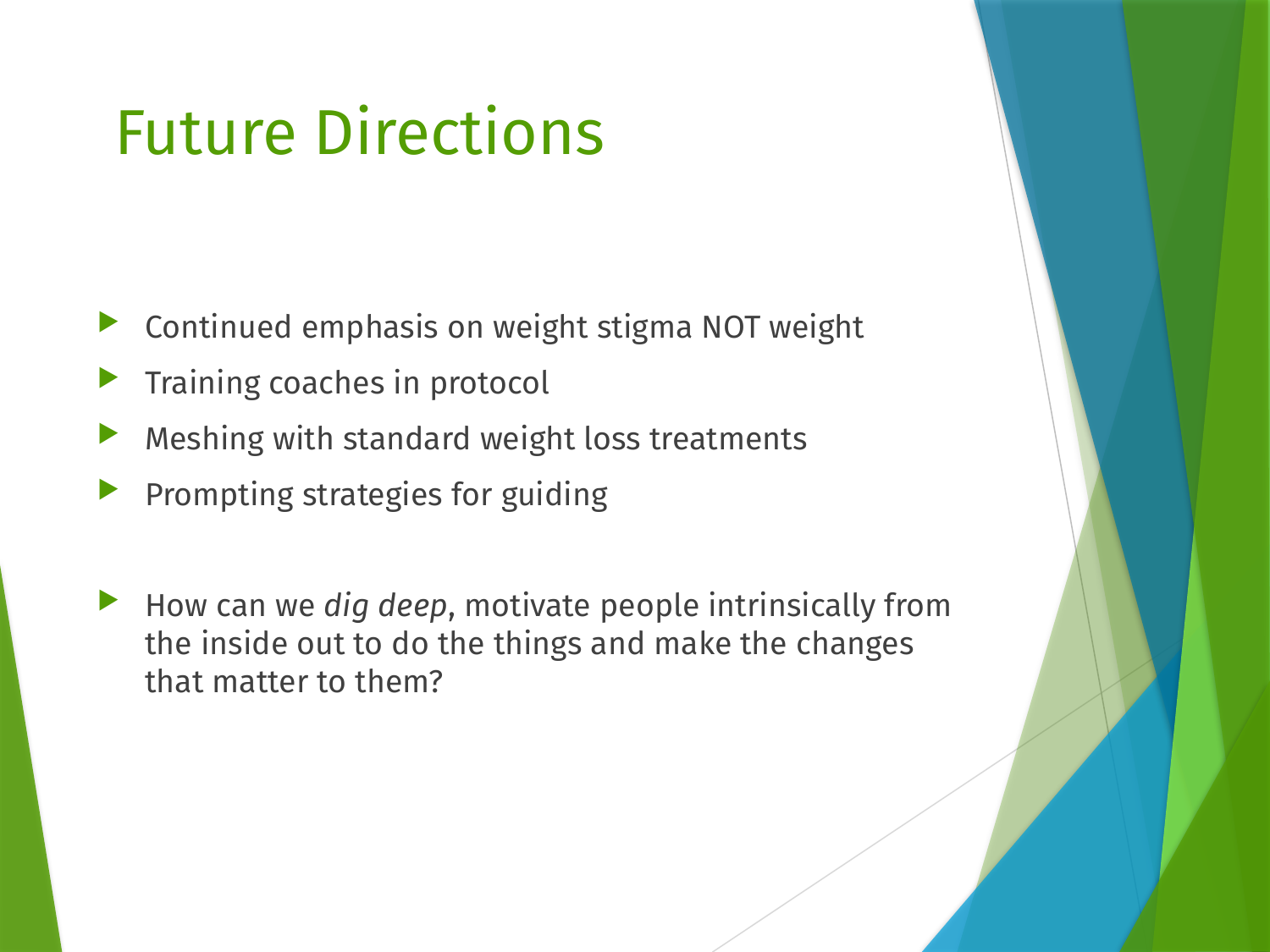

# Future Directions
Continued emphasis on weight stigma NOT weight
Training coaches in protocol
Meshing with standard weight loss treatments
Prompting strategies for guiding

How can we dig deep, motivate people intrinsically from the inside out to do the things and make the changes that matter to them?